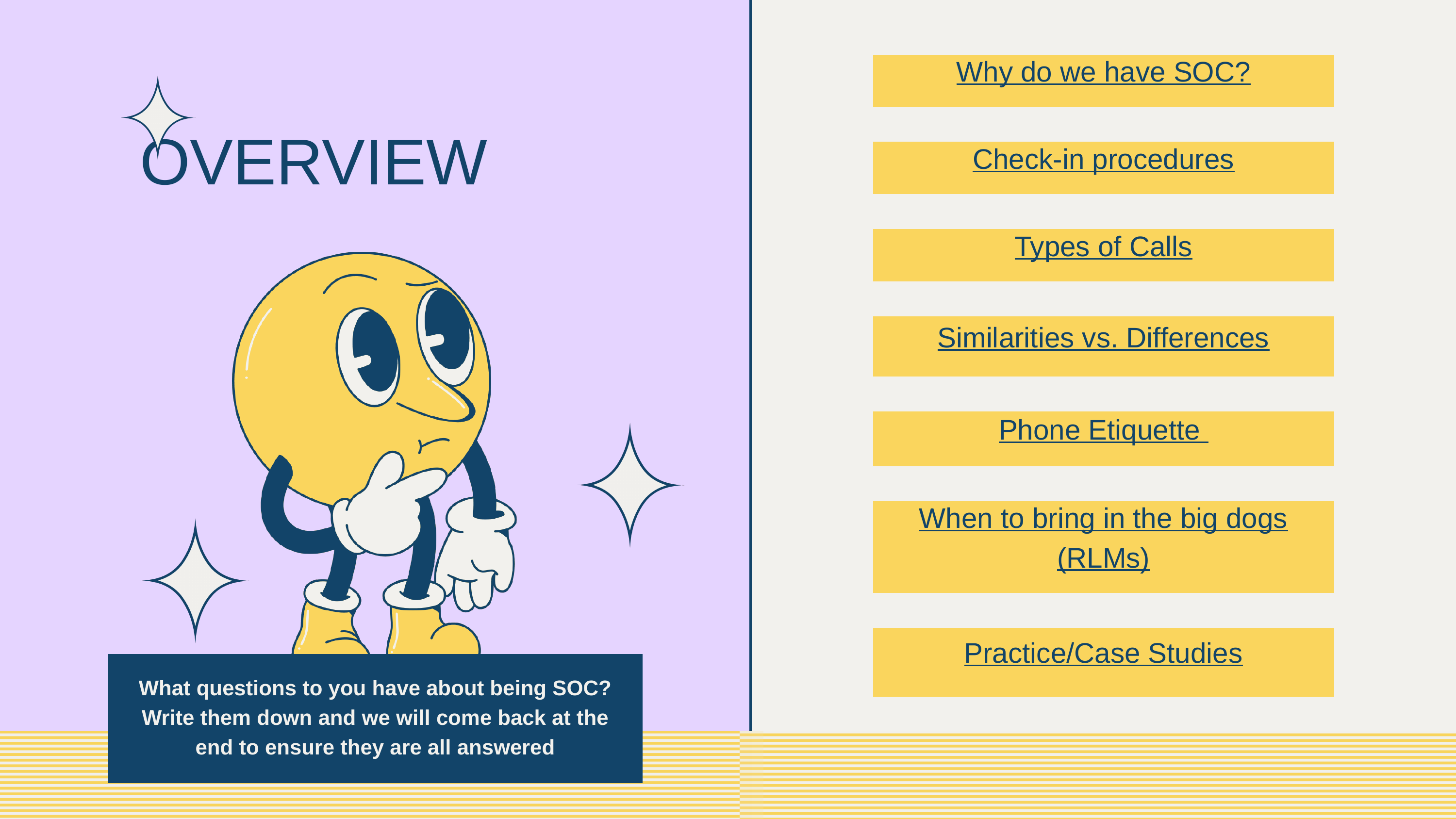

Why do we have SOC?

OVERVIEW

Check-in procedures

Types of Calls

Similarities vs. Differences

Phone Etiquette

When to bring in the big dogs (RLMs)

Practice/Case Studies

What questions to you have about being SOC? Write them down and we will come back at the end to ensure they are all answered